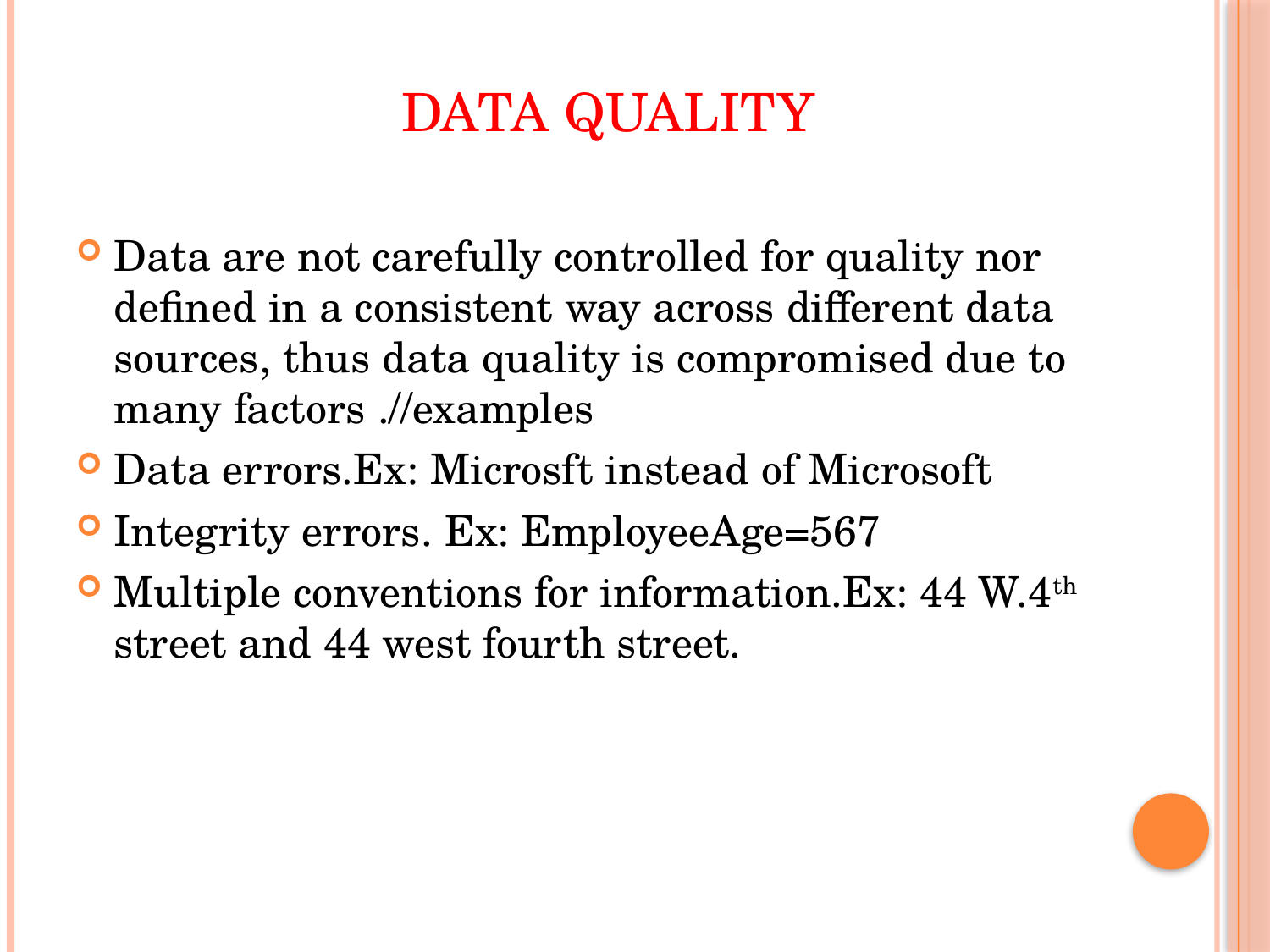

# DATA QUALITY
Data are not carefully controlled for quality nor defined in a consistent way across different data sources, thus data quality is compromised due to many factors .//examples
Data errors.Ex: Microsft instead of Microsoft
Integrity errors. Ex: EmployeeAge=567
Multiple conventions for information.Ex: 44 W.4th street and 44 west fourth street.